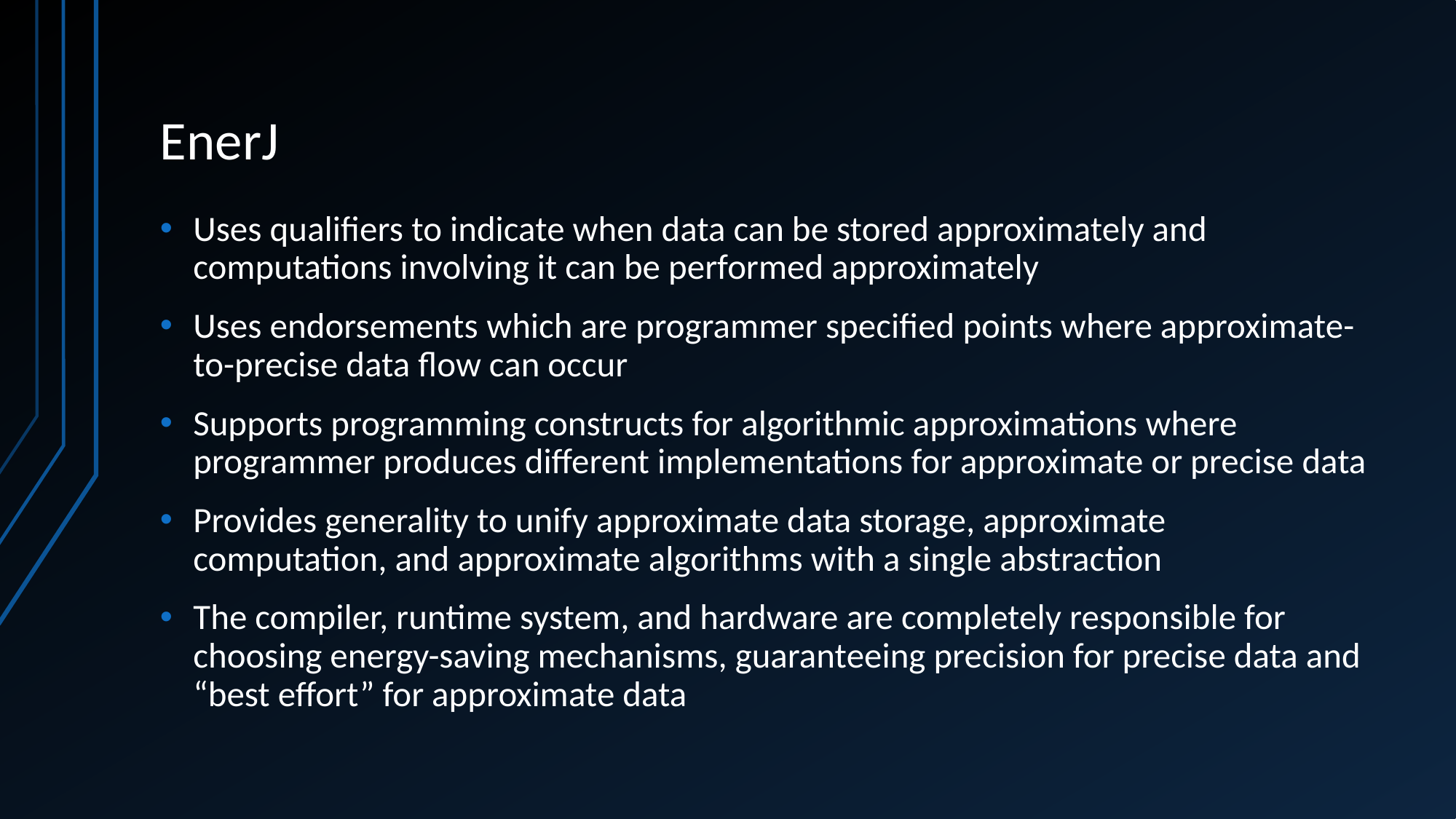

# EnerJ
Uses qualifiers to indicate when data can be stored approximately and computations involving it can be performed approximately
Uses endorsements which are programmer specified points where approximate-to-precise data flow can occur
Supports programming constructs for algorithmic approximations where programmer produces different implementations for approximate or precise data
Provides generality to unify approximate data storage, approximate computation, and approximate algorithms with a single abstraction
The compiler, runtime system, and hardware are completely responsible for choosing energy-saving mechanisms, guaranteeing precision for precise data and “best effort” for approximate data